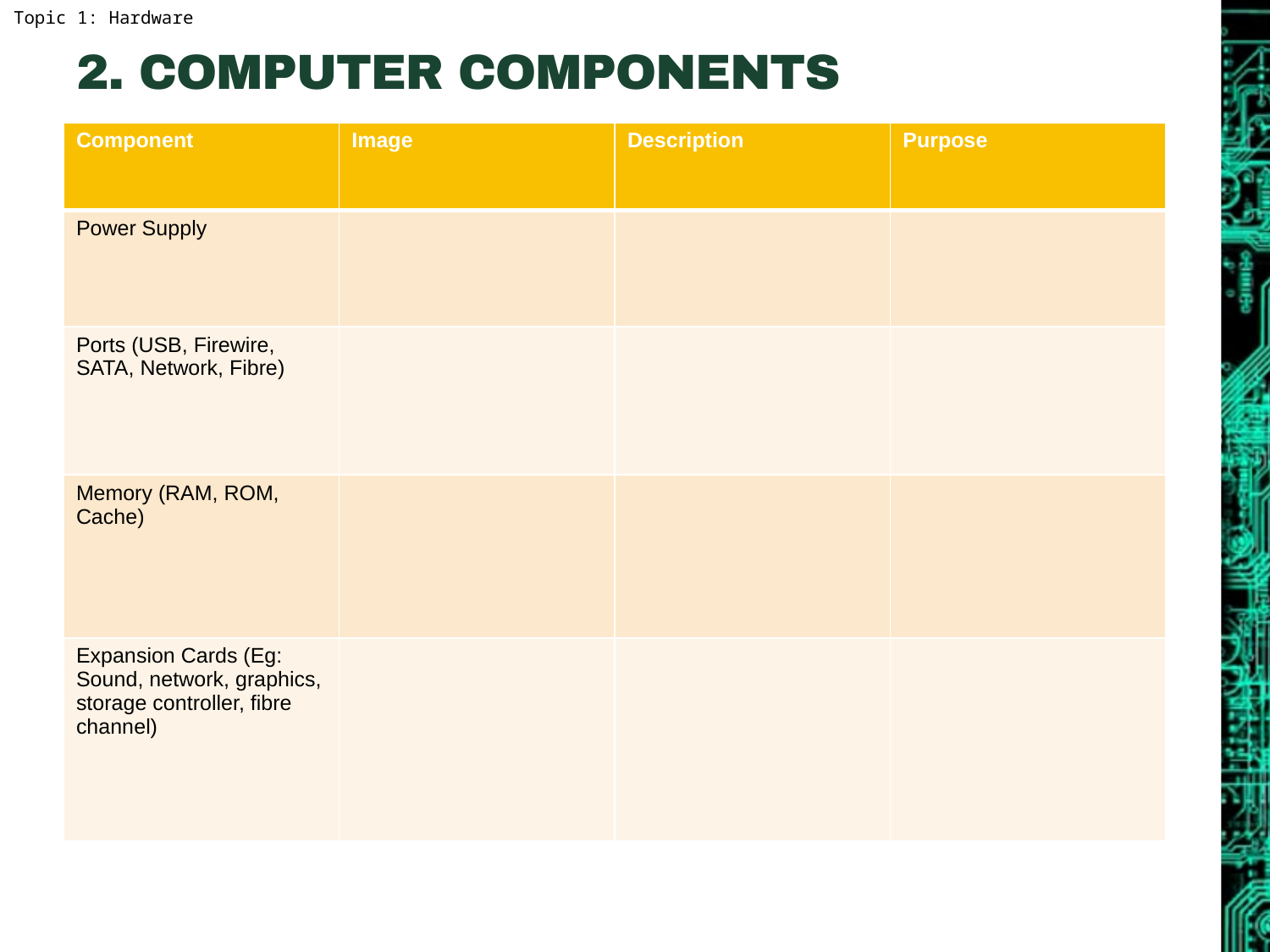

# 2. Computer Components
| Component | Image | Description | Purpose |
| --- | --- | --- | --- |
| Power Supply |  |  |  |
| Ports (USB, Firewire, SATA, Network, Fibre) |  |  |  |
| Memory (RAM, ROM, Cache) |  |  |  |
| Expansion Cards (Eg: Sound, network, graphics, storage controller, fibre channel) |  |  |  |